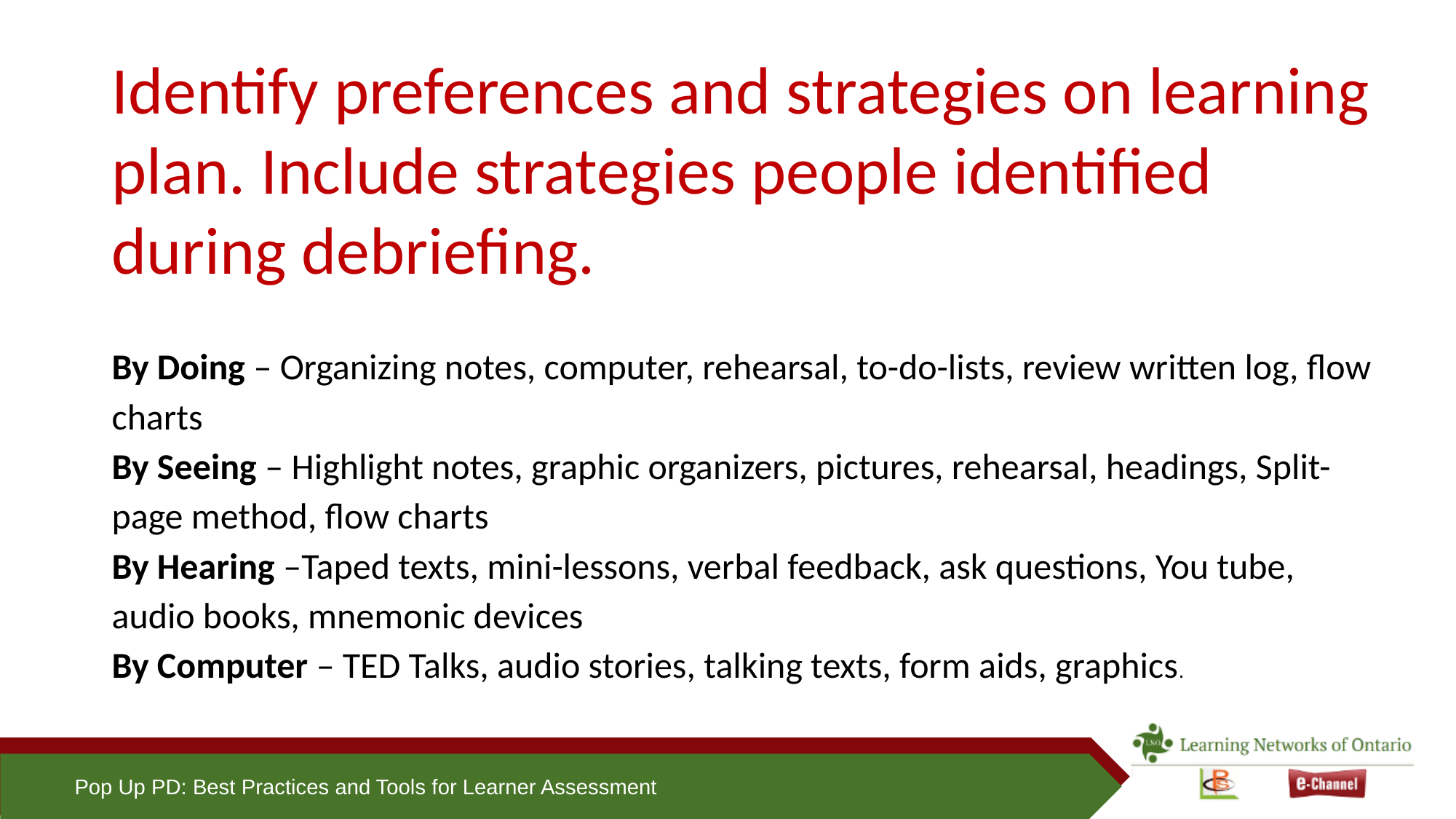

Identify preferences and strategies on learning plan. Include strategies people identified during debriefing.

By Doing – Organizing notes, computer, rehearsal, to-do-lists, review written log, flow charts
By Seeing – Highlight notes, graphic organizers, pictures, rehearsal, headings, Split-page method, flow charts
By Hearing –Taped texts, mini-lessons, verbal feedback, ask questions, You tube, audio books, mnemonic devices
By Computer – TED Talks, audio stories, talking texts, form aids, graphics.